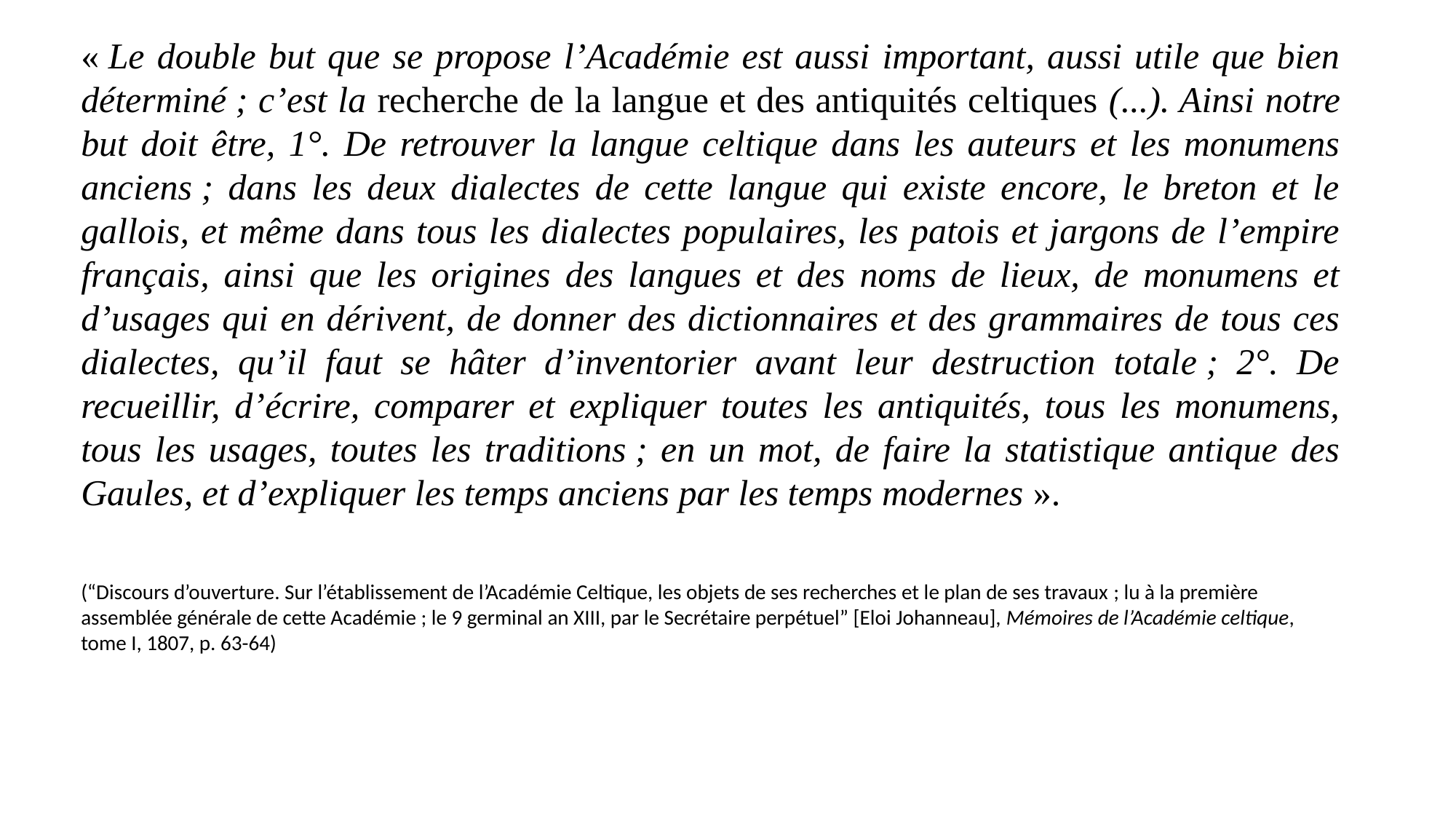

« Le double but que se propose l’Académie est aussi important, aussi utile que bien déterminé ; c’est la recherche de la langue et des antiquités celtiques (...). Ainsi notre but doit être, 1°. De retrouver la langue celtique dans les auteurs et les monumens anciens ; dans les deux dialectes de cette langue qui existe encore, le breton et le gallois, et même dans tous les dialectes populaires, les patois et jargons de l’empire français, ainsi que les origines des langues et des noms de lieux, de monumens et d’usages qui en dérivent, de donner des dictionnaires et des grammaires de tous ces dialectes, qu’il faut se hâter d’inventorier avant leur destruction totale ; 2°. De recueillir, d’écrire, comparer et expliquer toutes les antiquités, tous les monumens, tous les usages, toutes les traditions ; en un mot, de faire la statistique antique des Gaules, et d’expliquer les temps anciens par les temps modernes ».

(“Discours d’ouverture. Sur l’établissement de l’Académie Celtique, les objets de ses recherches et le plan de ses travaux ; lu à la première assemblée générale de cette Académie ; le 9 germinal an XIII, par le Secrétaire perpétuel” [Eloi Johanneau], Mémoires de l’Académie celtique, tome I, 1807, p. 63-64)